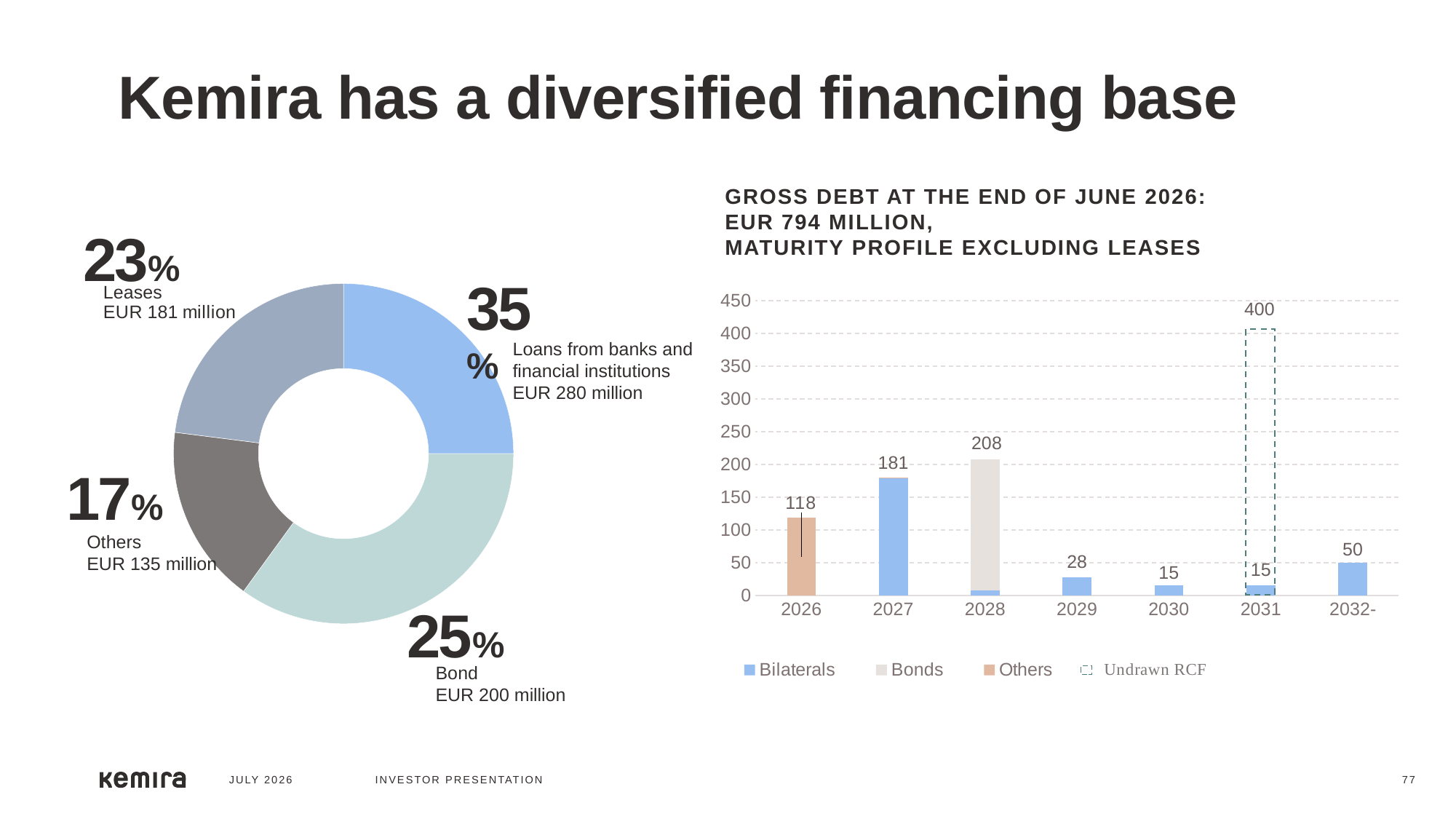

Kemira has a diversified financing base
GROSS DEBT AT THE END OF JUNE 2026: EUR 794 MILLION,
MATURITY PROFILE EXCLUDING LEASES
23%

### Chart

| Category | Sales |
|---|---|
| lorem | 25.0 |
| Ipsum | 35.0 |
| Dolor | 17.0 |
35%

### Chart

| Category | Bilaterals | Bonds | Undrawn RCF extended to 2025 in April | Others |
|---|---|---|---|---|
| 2026 | None | None | None | 118.438 |
| 2027 | 180.0 | None | None | 0.5599999999999999 |
| 2028 | 7.7 | 200.0 | None | None |
| 2029 | 27.571 | None | None | None |
| 2030 | 15.4 | None | None | None |
| 2031 | 15.4 | None | None | None |
| 2032- | 50.0 | None | None | None |
400

Loans from banks and financial institutions
EUR 280 million
17%
Others
EUR 135 million
25%
Bond
EUR 200 million
JULY 2026
INVESTOR PRESENTATION
77